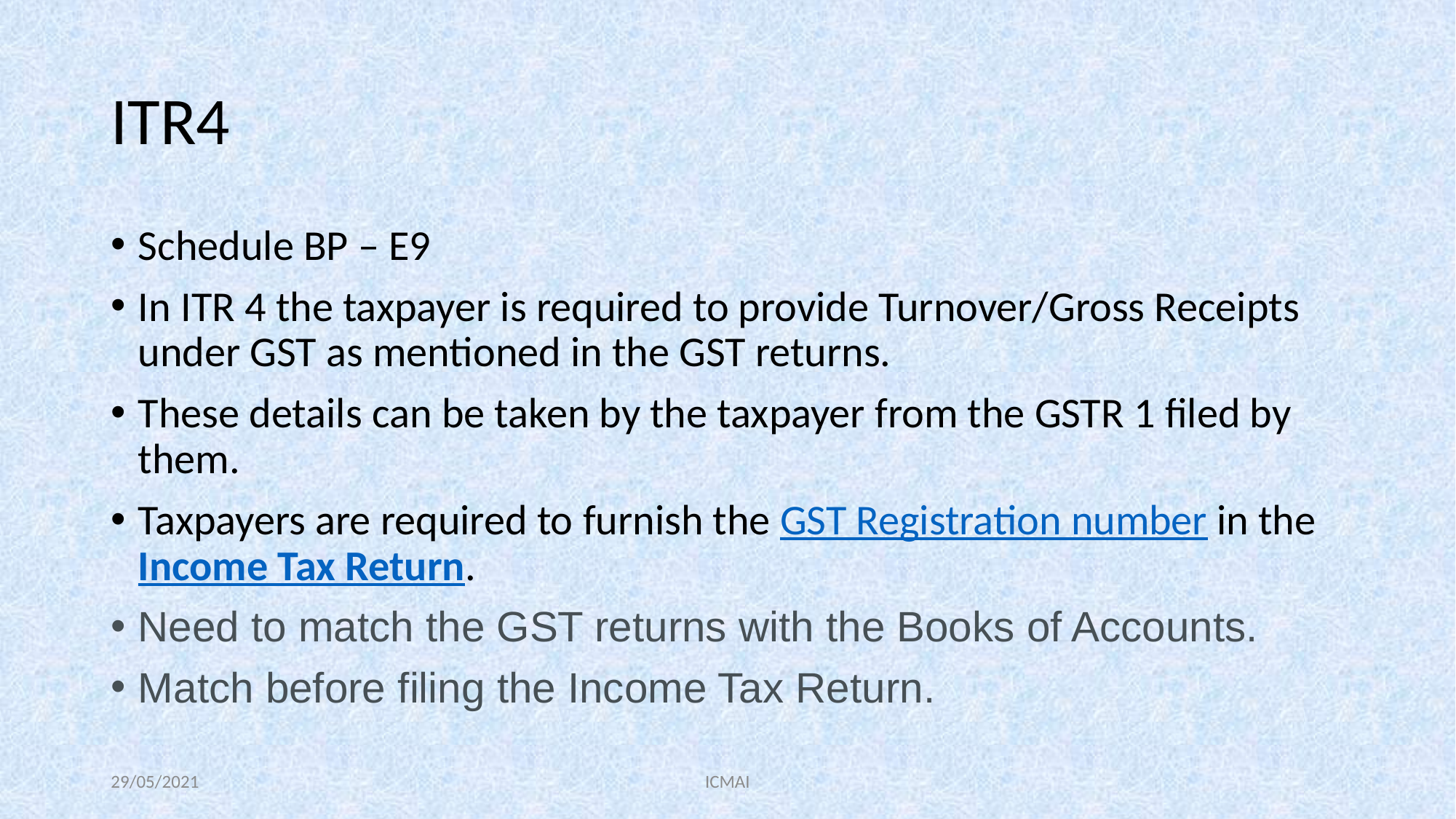

# ITR4
Schedule BP – E9
In ITR 4 the taxpayer is required to provide Turnover/Gross Receipts under GST as mentioned in the GST returns.
These details can be taken by the taxpayer from the GSTR 1 filed by them.
Taxpayers are required to furnish the GST Registration number in the Income Tax Return.
Need to match the GST returns with the Books of Accounts.
Match before filing the Income Tax Return.

29/05/2021
ICMAI